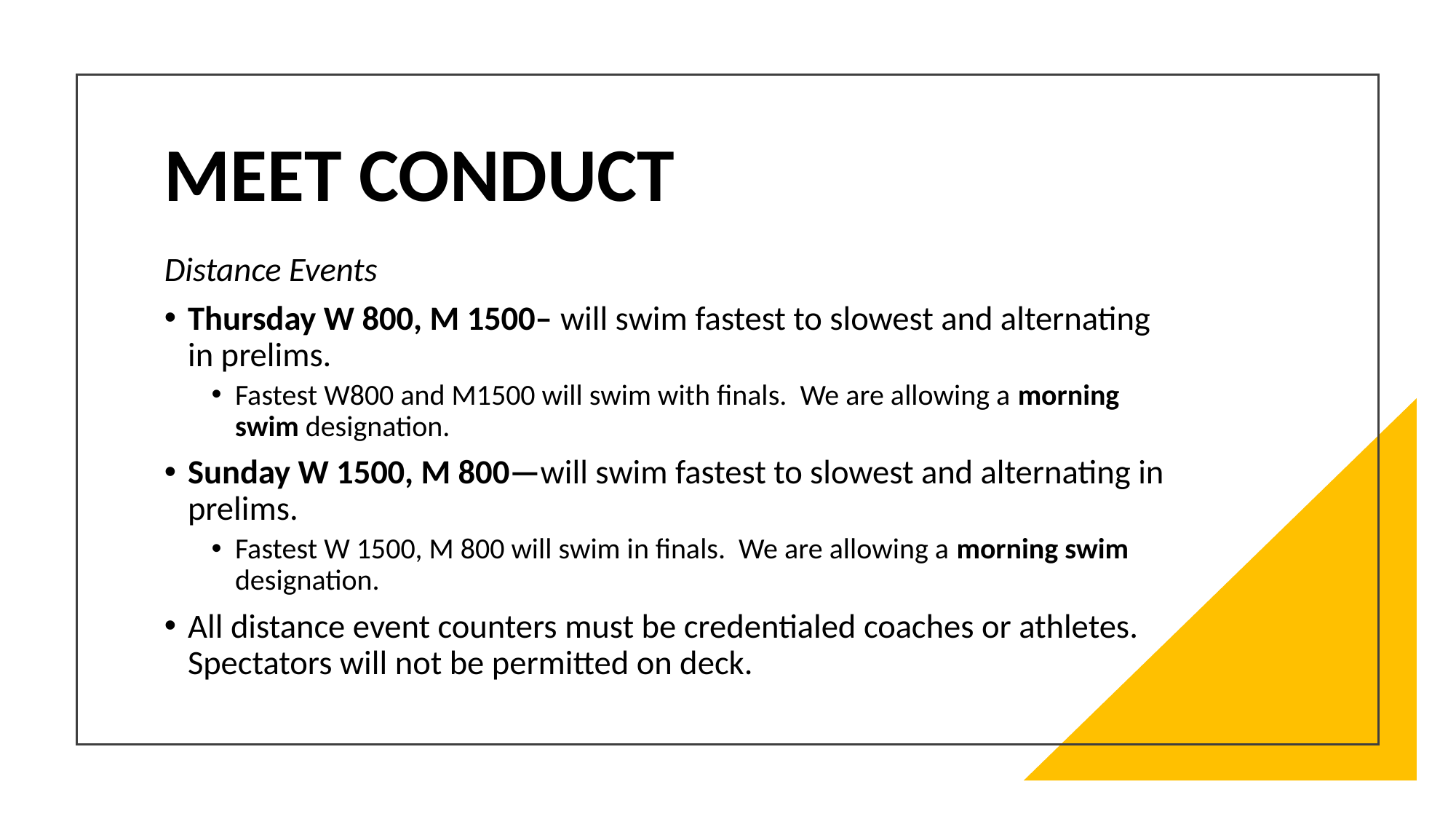

# Meet Conduct
Distance Events
Thursday W 800, M 1500– will swim fastest to slowest and alternating in prelims.
Fastest W800 and M1500 will swim with finals.  We are allowing a morning swim designation.
Sunday W 1500, M 800—will swim fastest to slowest and alternating in prelims.
Fastest W 1500, M 800 will swim in finals.  We are allowing a morning swim designation.
All distance event counters must be credentialed coaches or athletes. Spectators will not be permitted on deck.